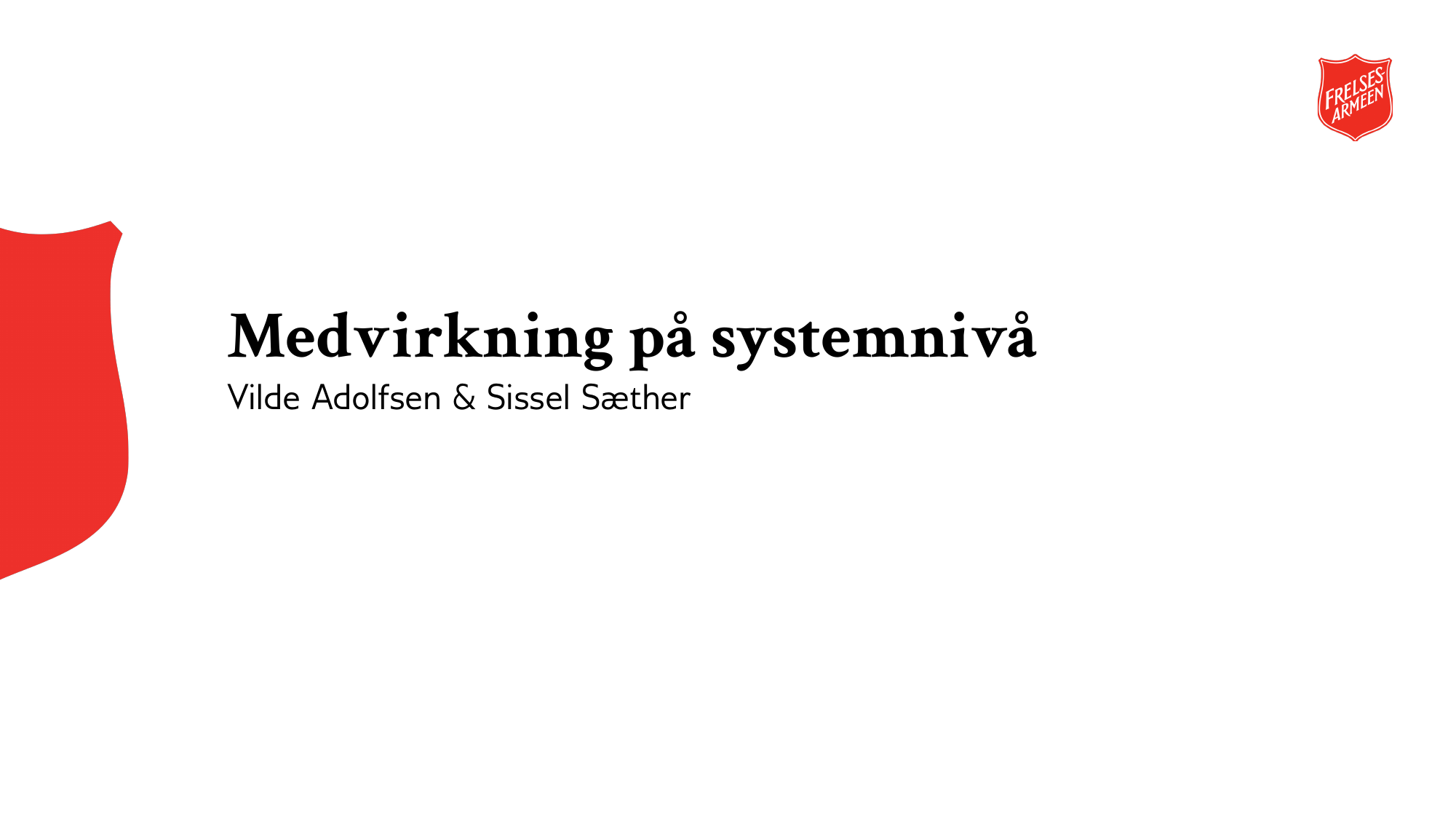

# Medvirkning på systemnivå
Vilde Adolfsen & Sissel Sæther